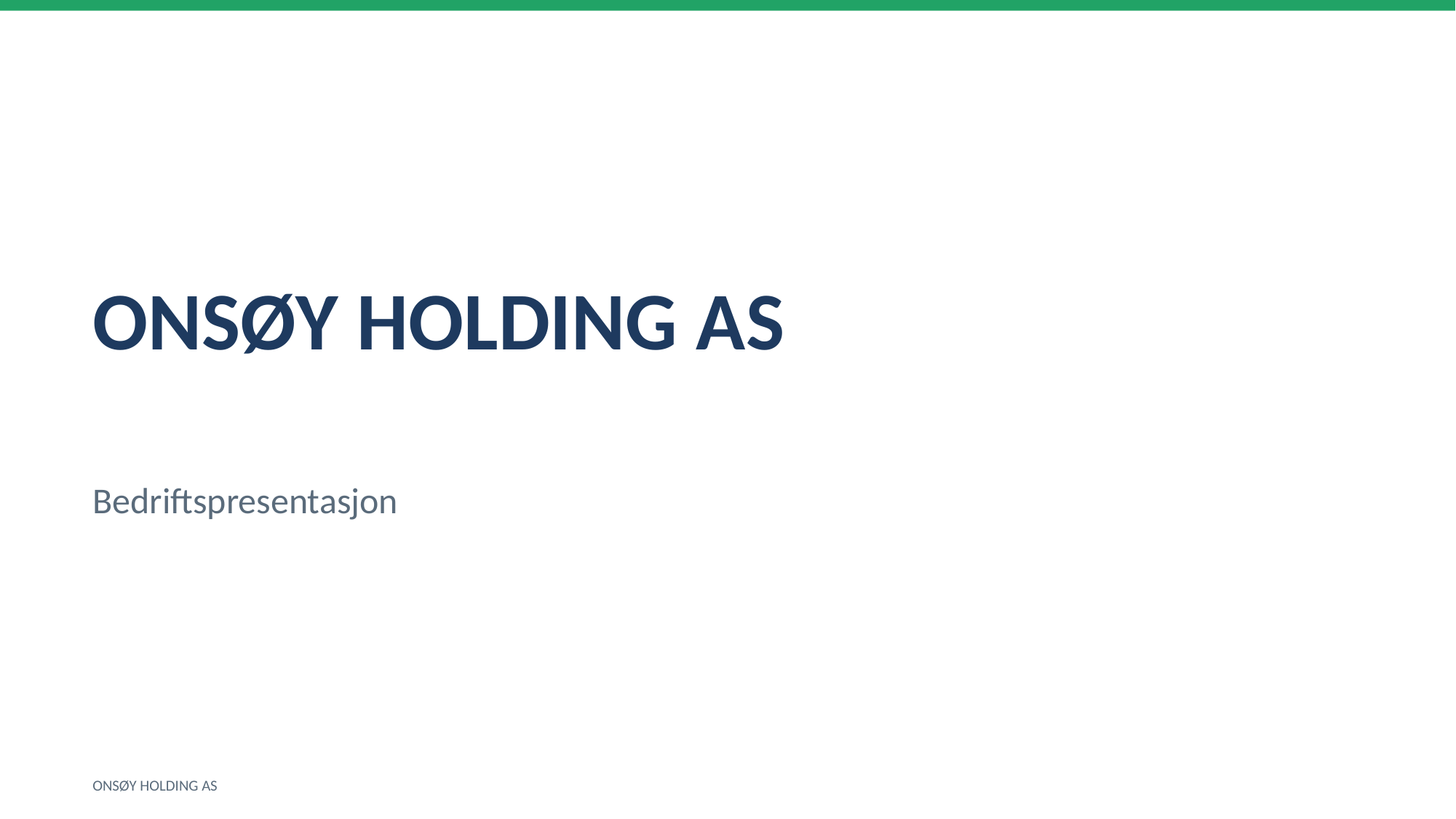

ONSØY HOLDING AS
Bedriftspresentasjon
ONSØY HOLDING AS